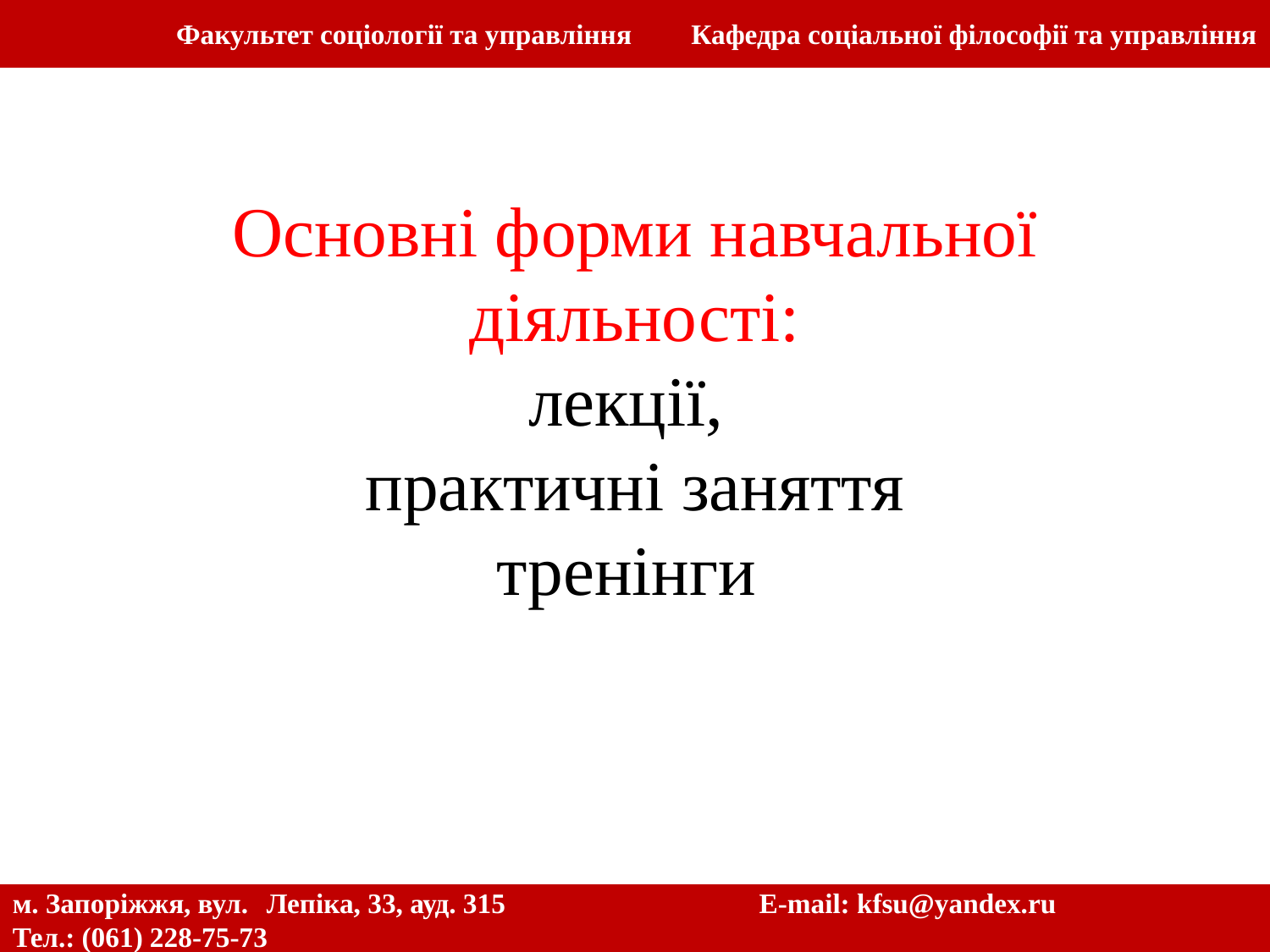

Факультет соціології та управління	 Кафедра соціальної філософії та управління
Центр незалежних соціологічних досліджень ЗНУ
# Основні форми навчальної діяльності: лекції, практичні заняття тренінги

м. Запоріжжя, вул. 	Лепіка, 33, ауд. 315		                E-mail: kfsu@yandex.ru
Тел.: (061) 228-75-73